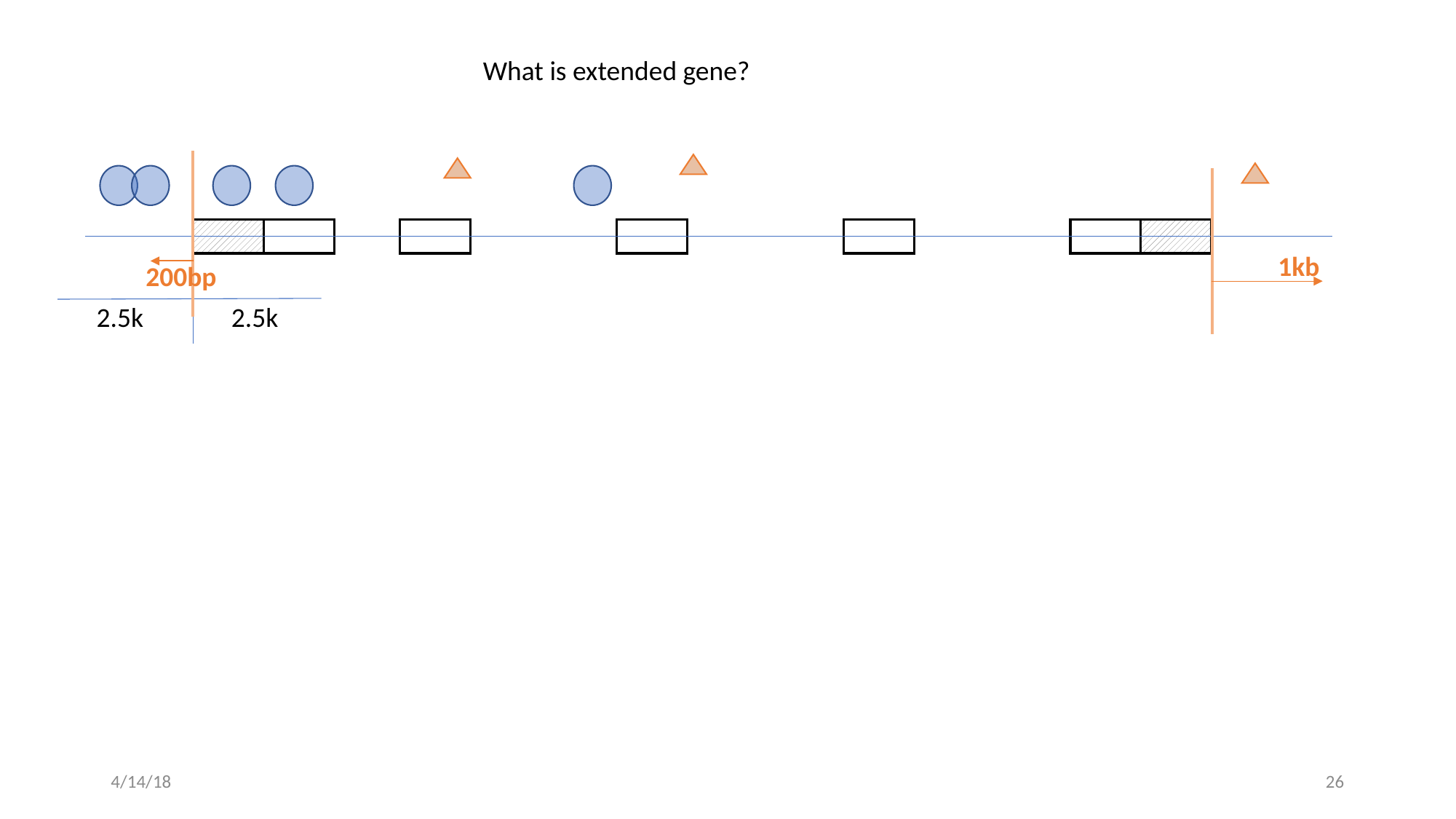

What is extended gene?

1kb
200bp
2.5k
2.5k
4/14/18
26